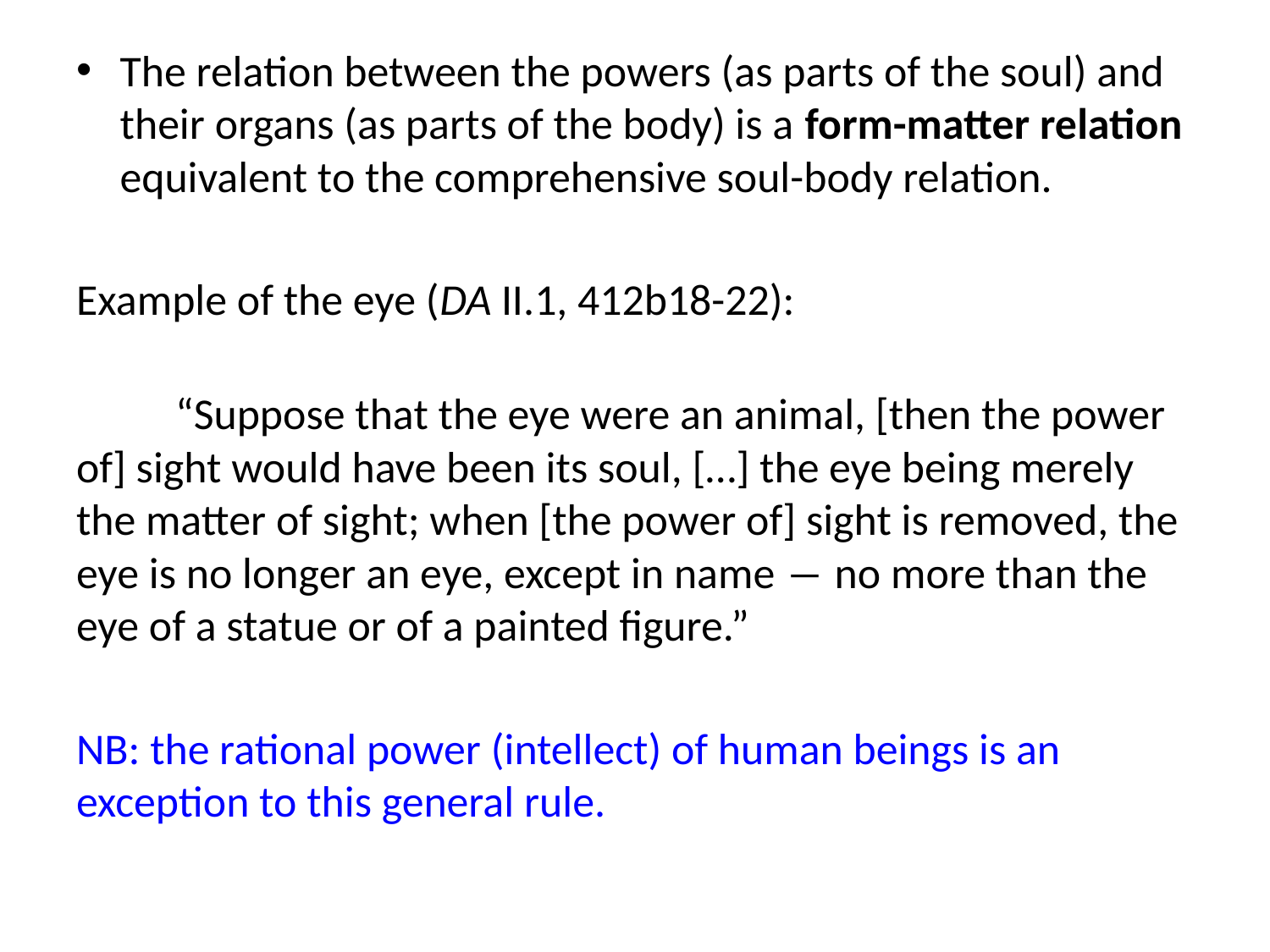

The relation between the powers (as parts of the soul) and their organs (as parts of the body) is a form-matter relation equivalent to the comprehensive soul-body relation.

Example of the eye (DA II.1, 412b18-22):
	“Suppose that the eye were an animal, [then the power of] sight would have been its soul, […] the eye being merely the matter of sight; when [the power of] sight is removed, the eye is no longer an eye, except in name ― no more than the eye of a statue or of a painted figure.”

NB: the rational power (intellect) of human beings is an exception to this general rule.